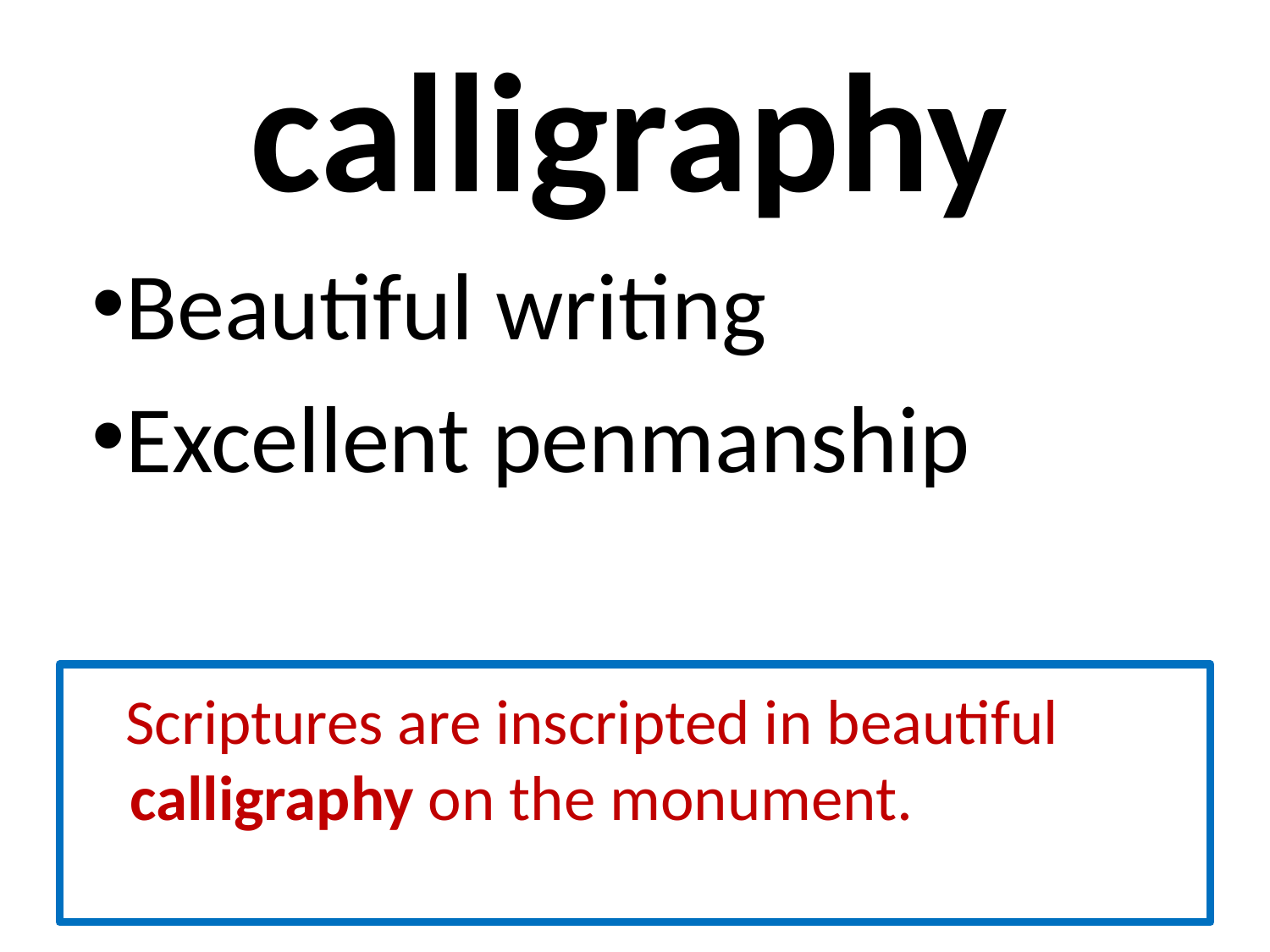

# calligraphy
Beautiful writing
Excellent penmanship
   Scriptures are inscripted in beautiful calligraphy on the monument.